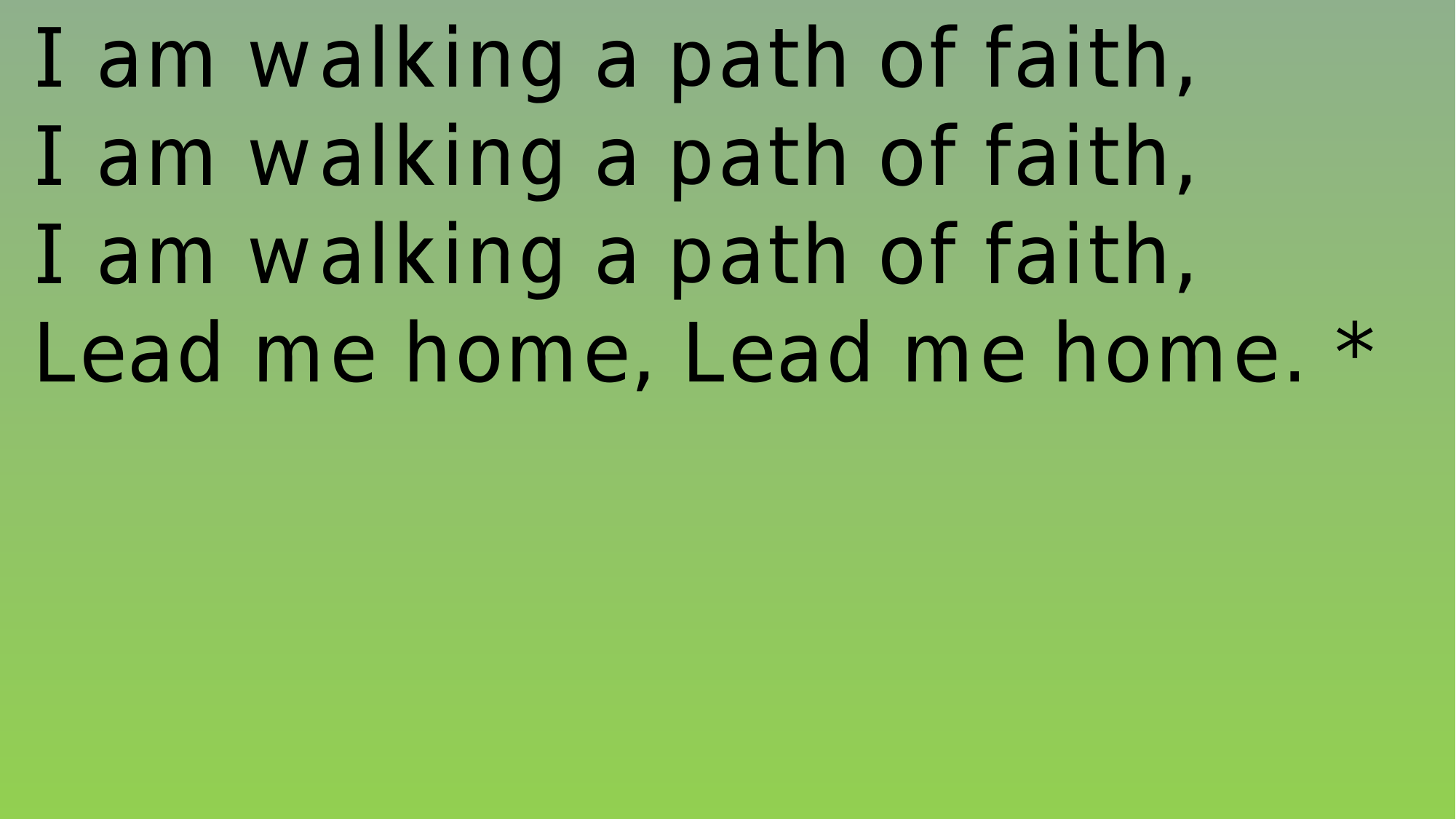

I am walking a path of faith,
 I am walking a path of faith,
 I am walking a path of faith,
 Lead me home, Lead me home. *